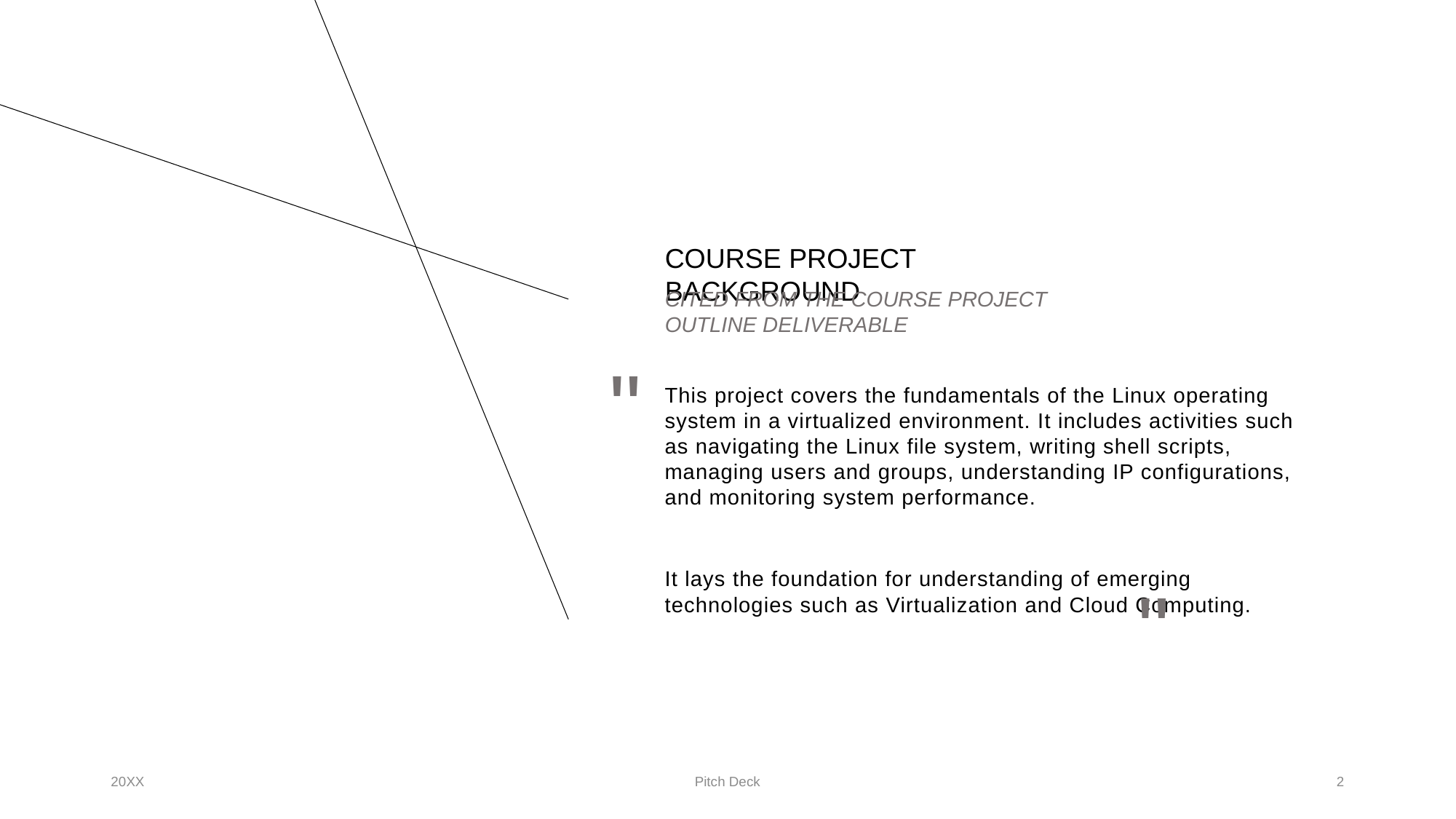

COURSE PROJECT BACKGROUND
CITED FROM THE COURSE PROJECT OUTLINE DELIVERABLE
"
This project covers the fundamentals of the Linux operating system in a virtualized environment. It includes activities such as navigating the Linux file system, writing shell scripts, managing users and groups, understanding IP configurations, and monitoring system performance.

It lays the foundation for understanding of emerging technologies such as Virtualization and Cloud Computing.
"
20XX
Pitch Deck
2